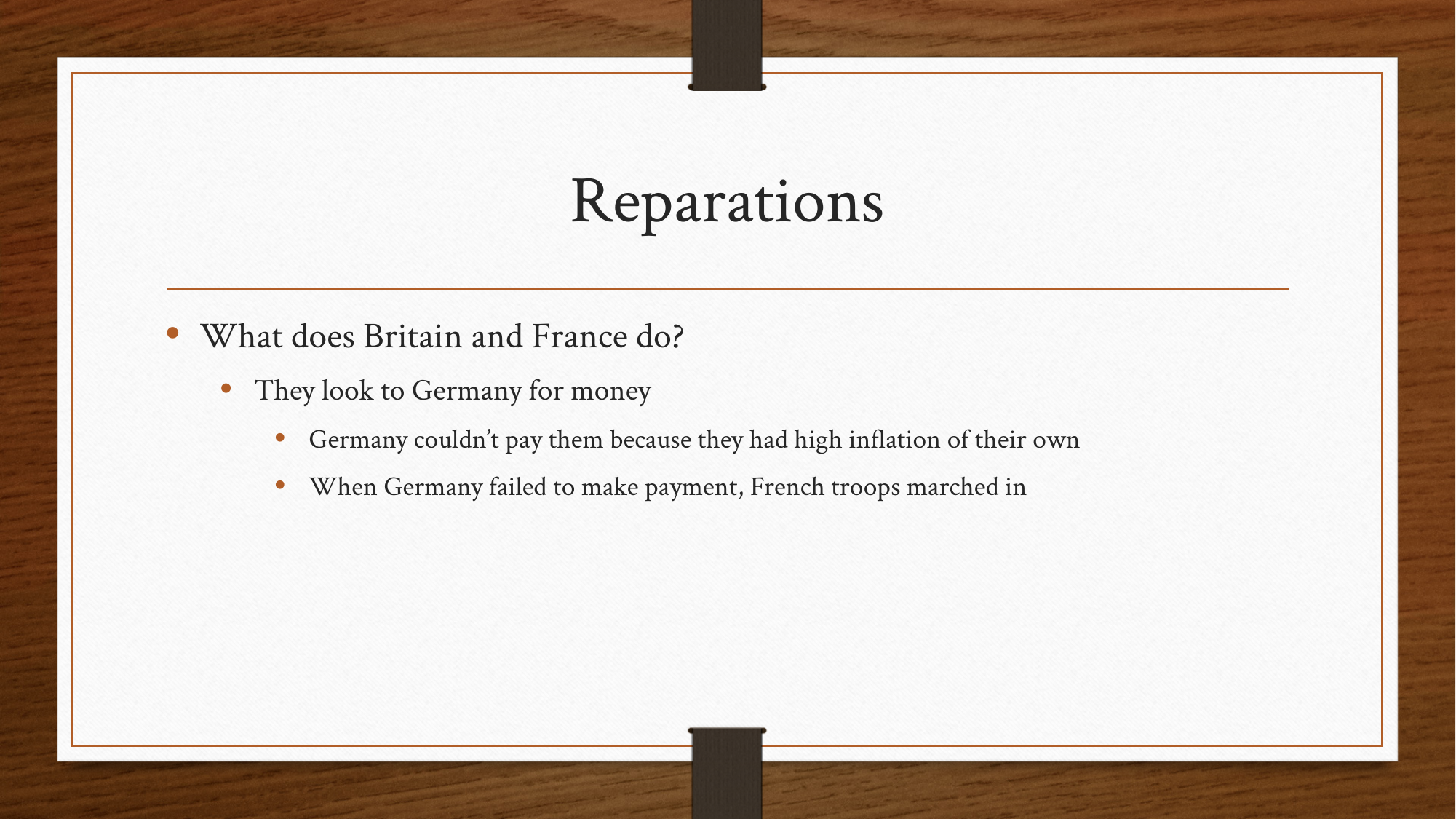

# Reparations
What does Britain and France do?
They look to Germany for money
Germany couldn’t pay them because they had high inflation of their own
When Germany failed to make payment, French troops marched in